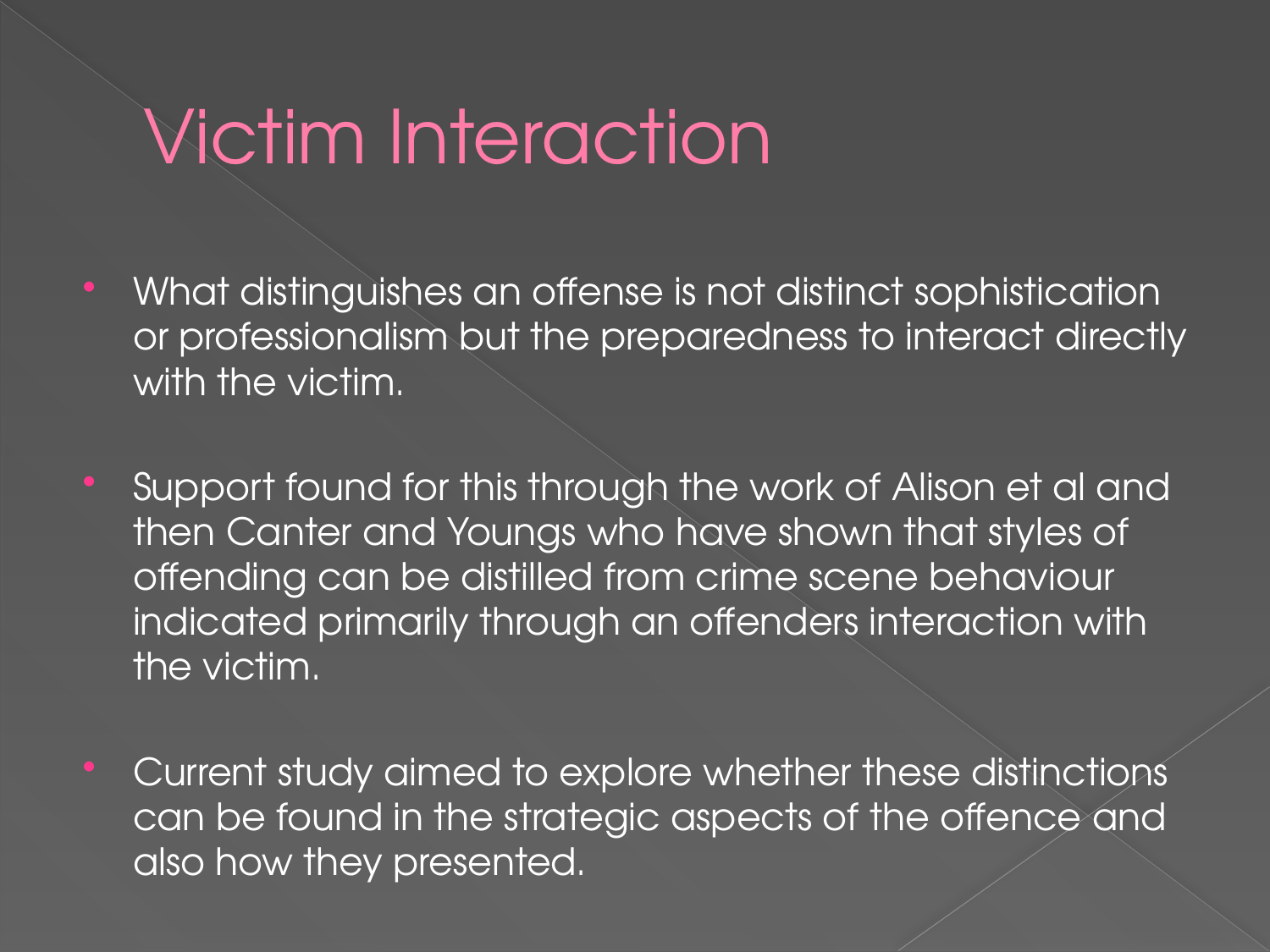

# Victim Interaction
What distinguishes an offense is not distinct sophistication or professionalism but the preparedness to interact directly with the victim.

Support found for this through the work of Alison et al and then Canter and Youngs who have shown that styles of offending can be distilled from crime scene behaviour indicated primarily through an offenders interaction with the victim.

Current study aimed to explore whether these distinctions can be found in the strategic aspects of the offence and also how they presented.